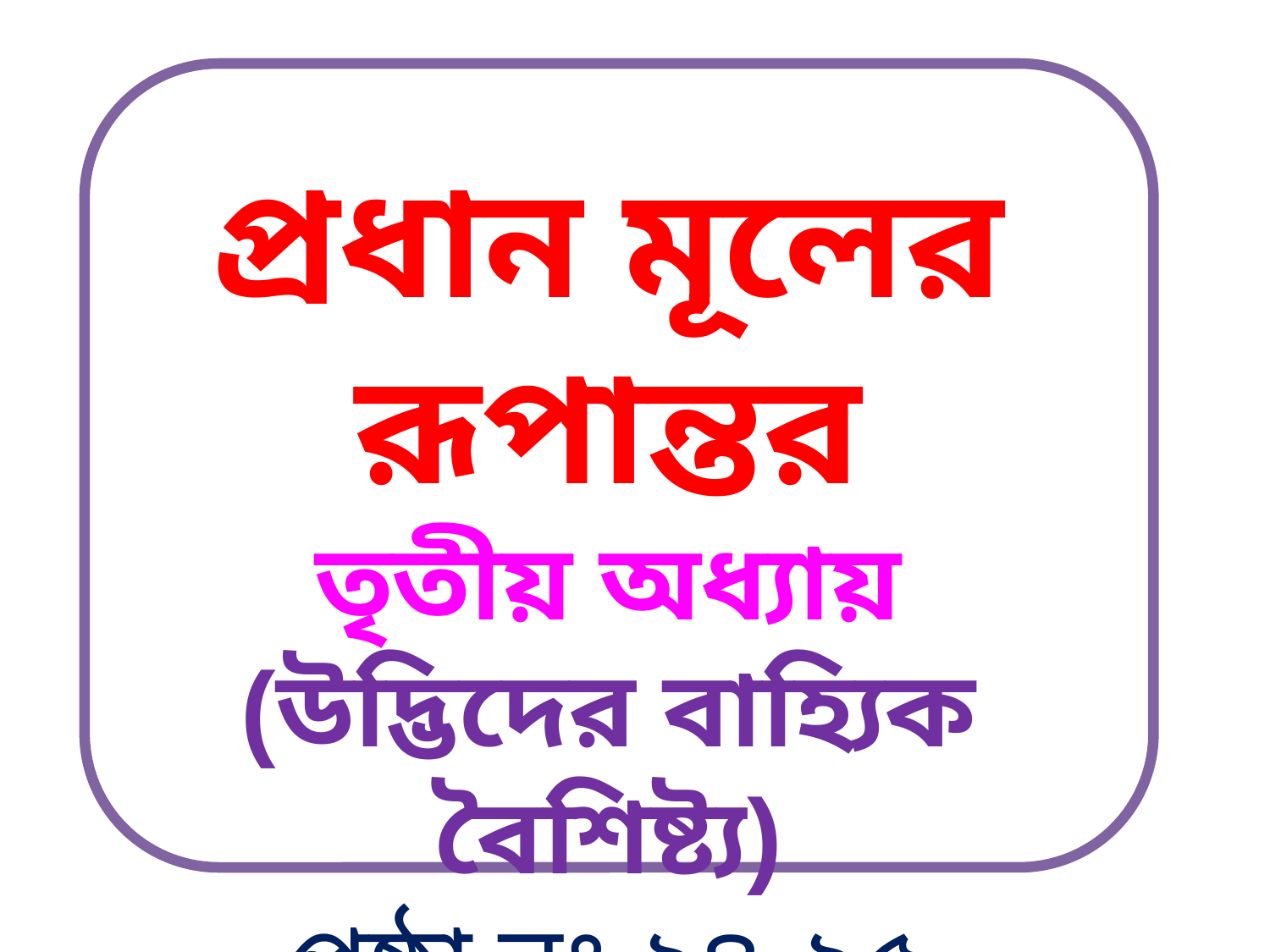

প্রধান মূলের রূপান্তর
তৃতীয় অধ্যায়
(উদ্ভিদের বাহ্যিক বৈশিষ্ট্য)
পৃষ্ঠা নং ২৪-২৫